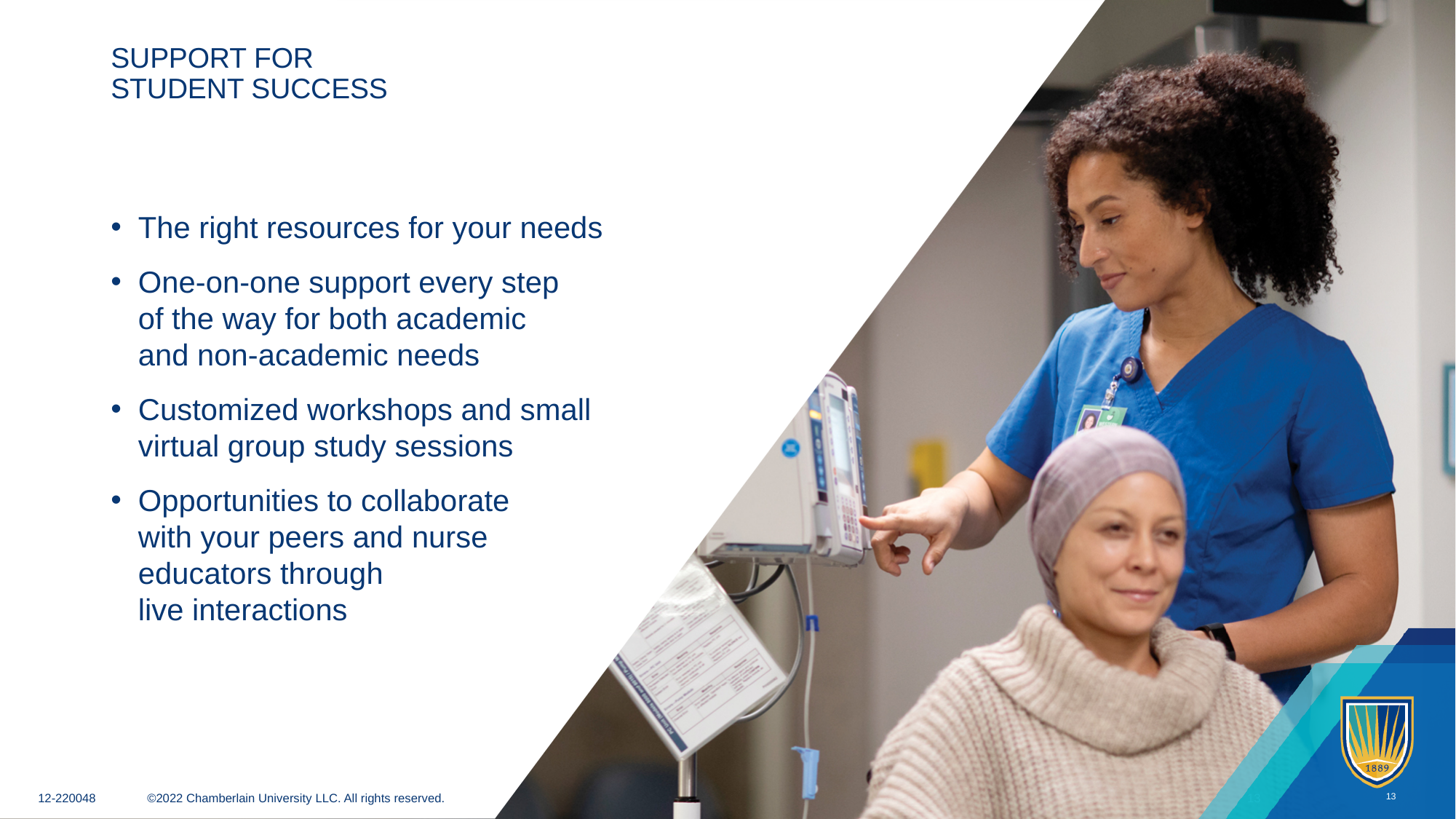

# SUPPORT FOR STUDENT SUCCESS
The right resources for your needs
One-on-one support every step
of the way for both academic
and non-academic needs
Customized workshops and small
virtual group study sessions
Opportunities to collaborate 
with your peers and nurse educators through
live interactions